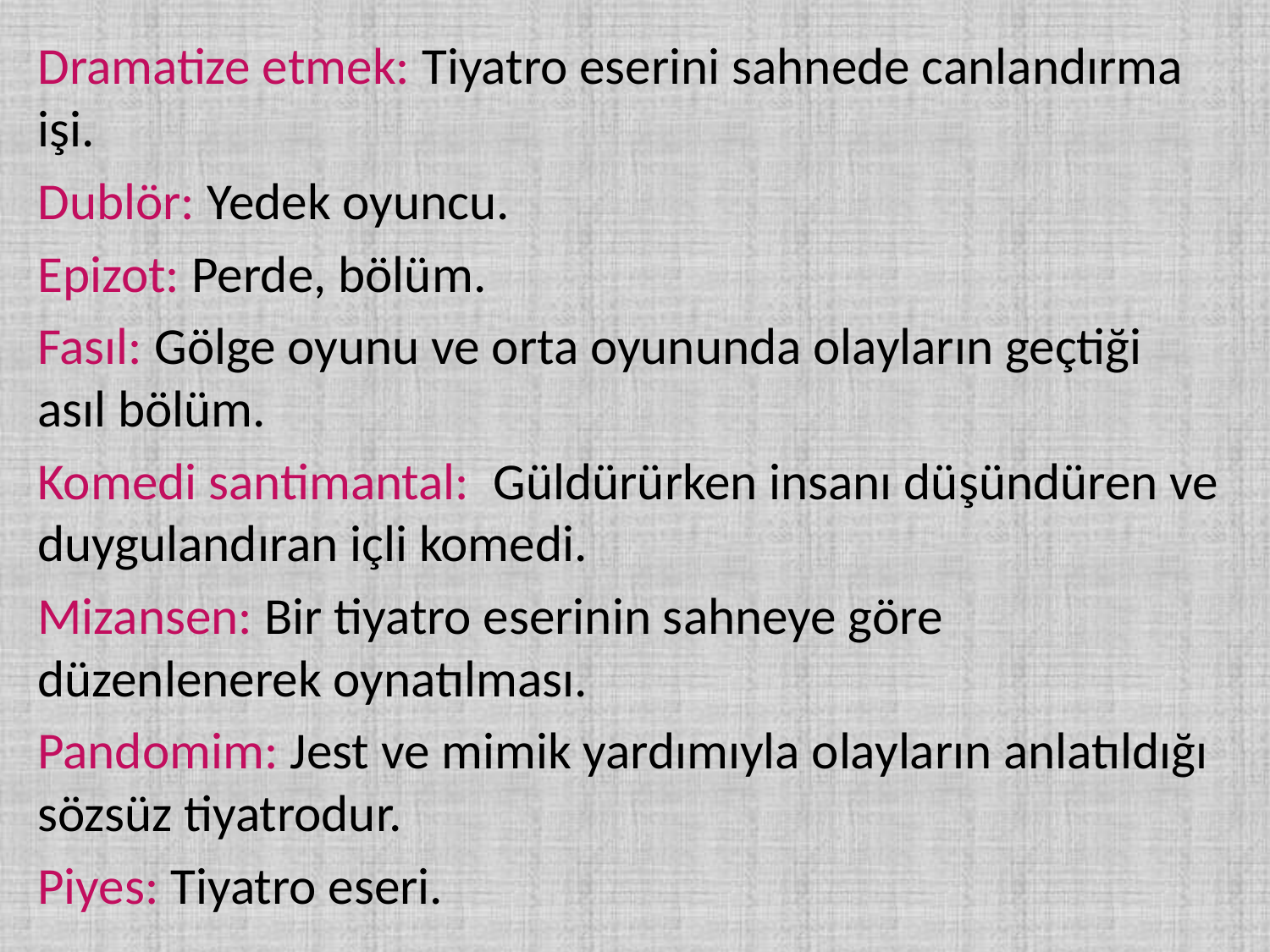

Dramatize etmek: Tiyatro eserini sahnede canlandırma işi.
Dublör: Yedek oyuncu.
Epizot: Perde, bölüm.
Fasıl: Gölge oyunu ve orta oyununda olayların geçtiği asıl bölüm.
Komedi santimantal:  Güldürürken insanı düşündüren ve duygulandıran içli komedi.
Mizansen: Bir tiyatro eserinin sahneye göre düzenlenerek oynatılması.
Pandomim: Jest ve mimik yardımıyla olayların anlatıldığı sözsüz tiyatrodur.
Piyes: Tiyatro eseri.